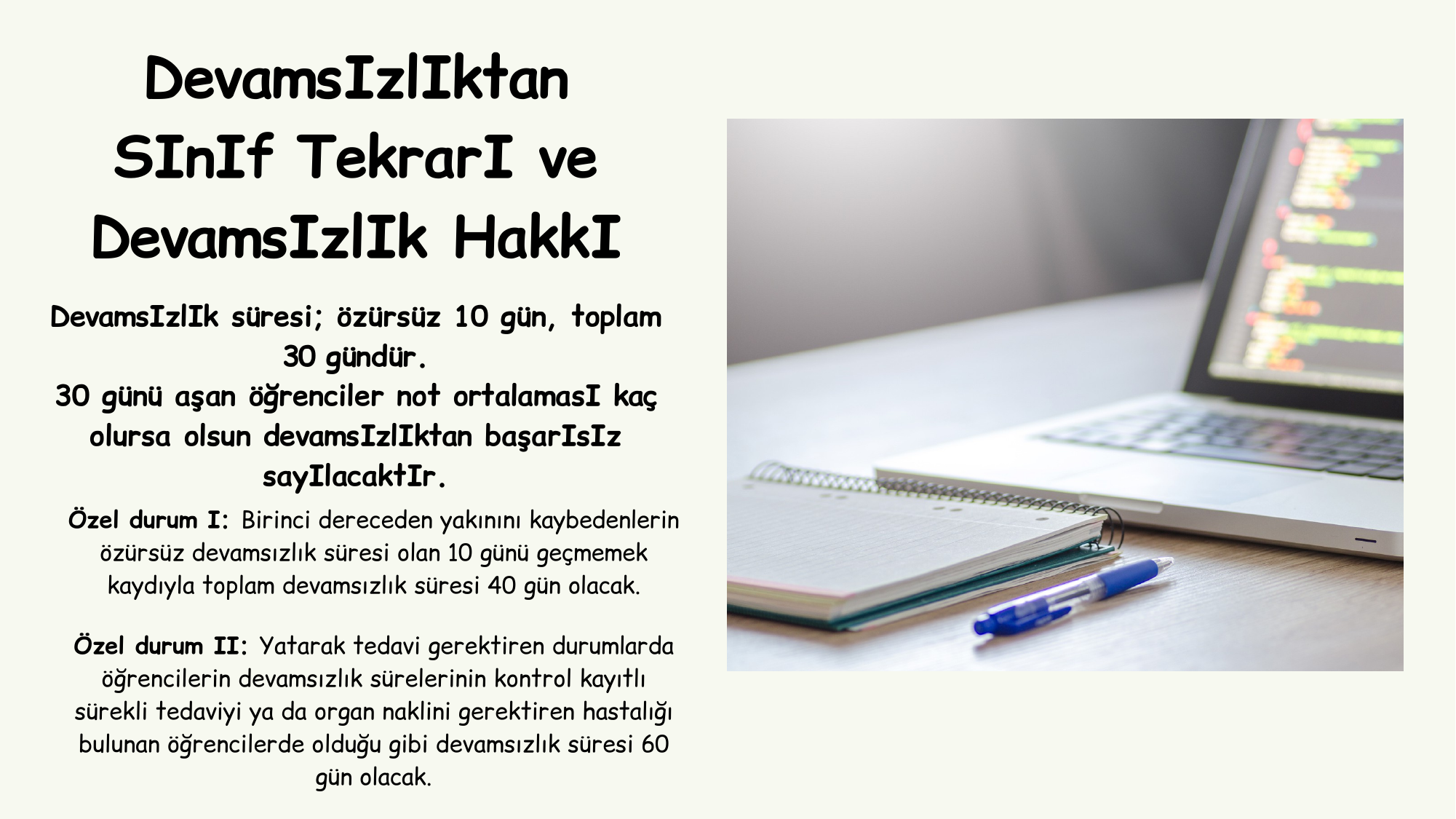

# Devamsizliktan Sinif Tekrari ve Devamsizlik Hakki
Devamsizlik süresi; özürsüz 10 gün, toplam 30 gündür.
30 günü aşan öğrenciler not ortalamasi kaç olursa olsun devamsizliktan başarisiz sayilacaktir.
Özel durum I: Birinci dereceden yakınını kaybedenlerin özürsüz devamsızlık süresi olan 10 günü geçmemek kaydıyla toplam devamsızlık süresi 40 gün olacak.

Özel durum II: Yatarak tedavi gerektiren durumlarda öğrencilerin devamsızlık sürelerinin kontrol kayıtlı sürekli tedaviyi ya da organ naklini gerektiren hastalığı bulunan öğrencilerde olduğu gibi devamsızlık süresi 60 gün olacak.